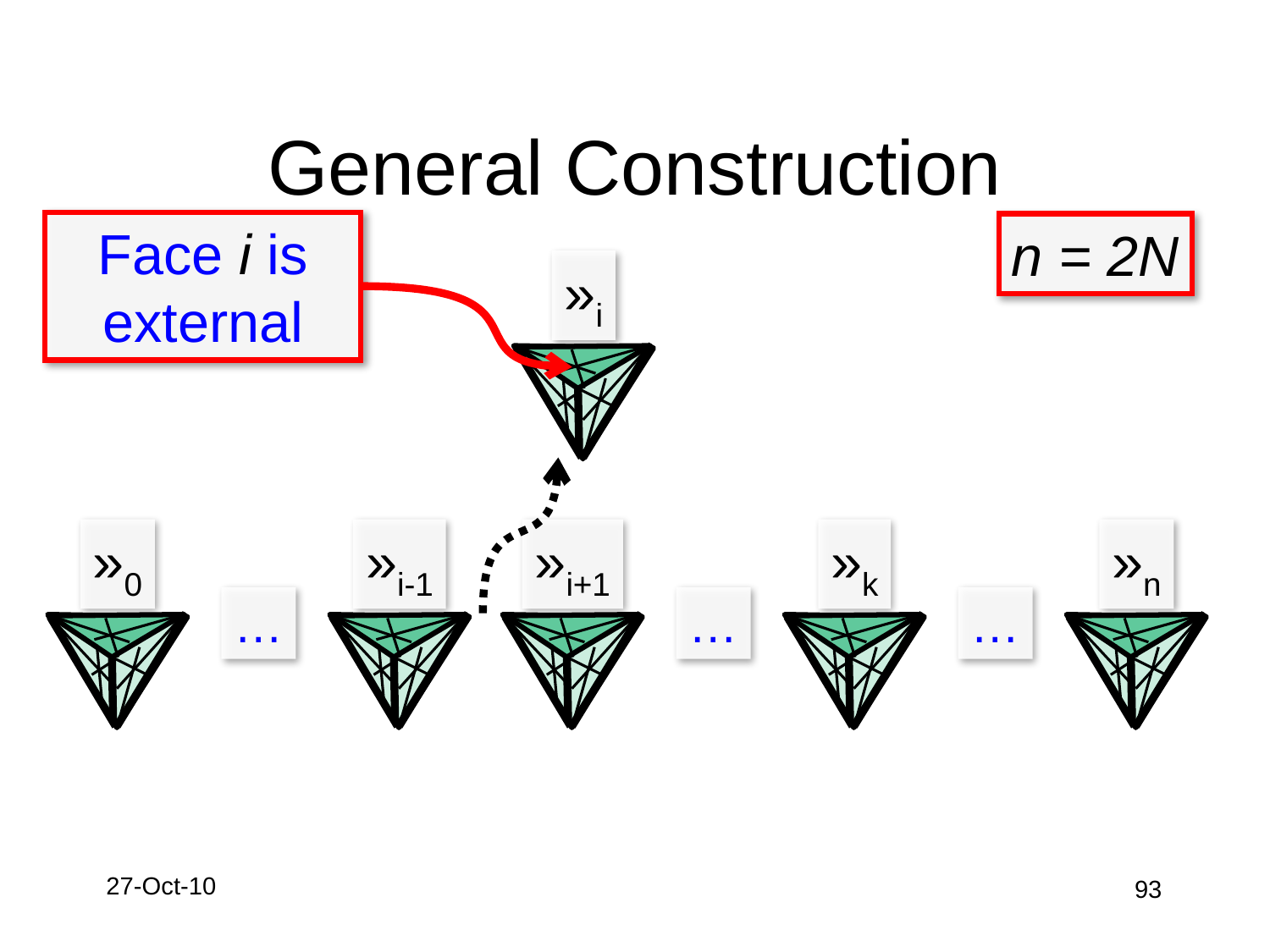

# General Construction
Face i is external
n = 2N
»i

»0

»i-1

»i+1

»k

»n

…
…
…
27-Oct-10
93